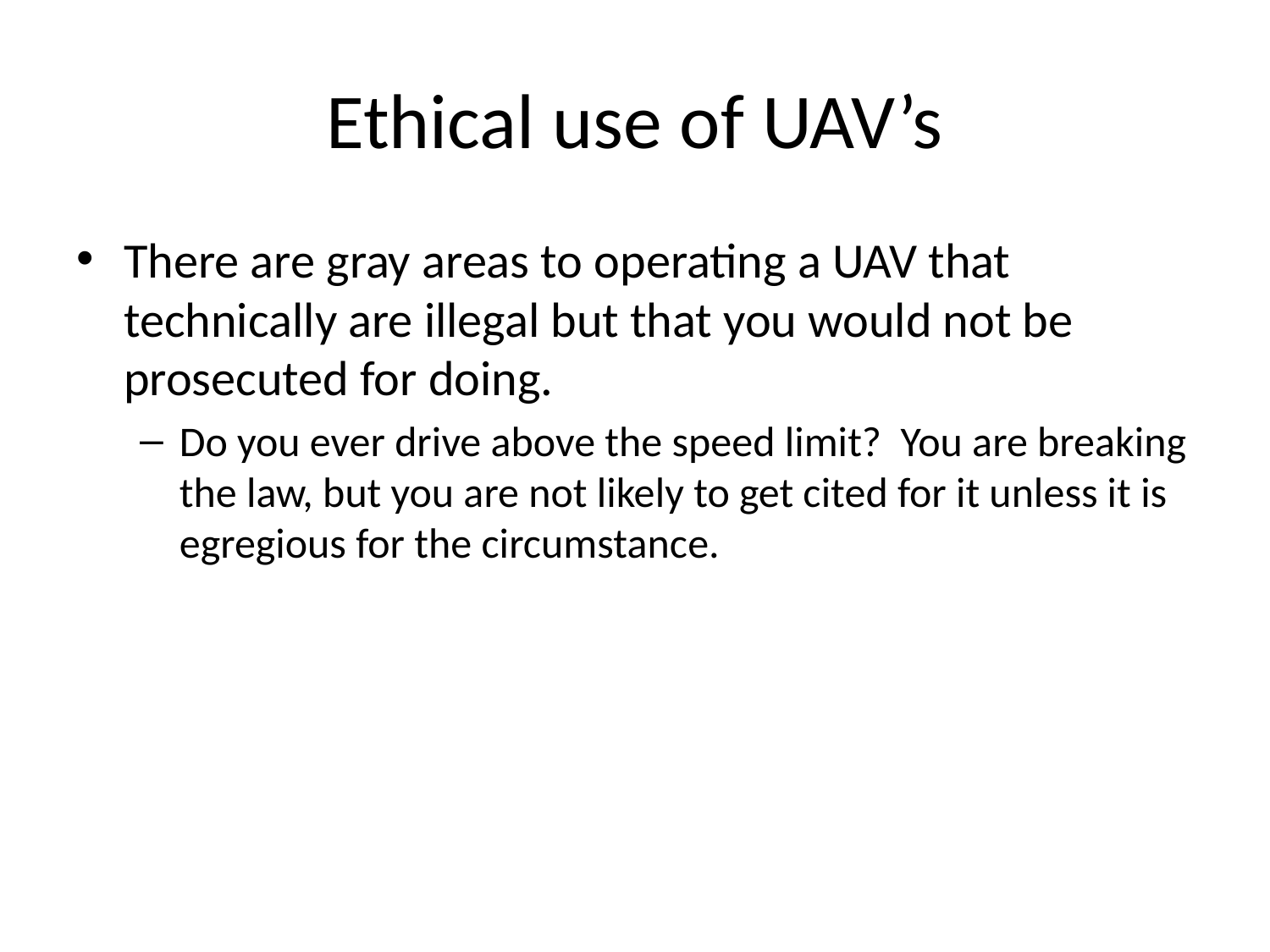

# Ethical use of UAV’s
There are gray areas to operating a UAV that technically are illegal but that you would not be prosecuted for doing.
Do you ever drive above the speed limit?  You are breaking the law, but you are not likely to get cited for it unless it is egregious for the circumstance.